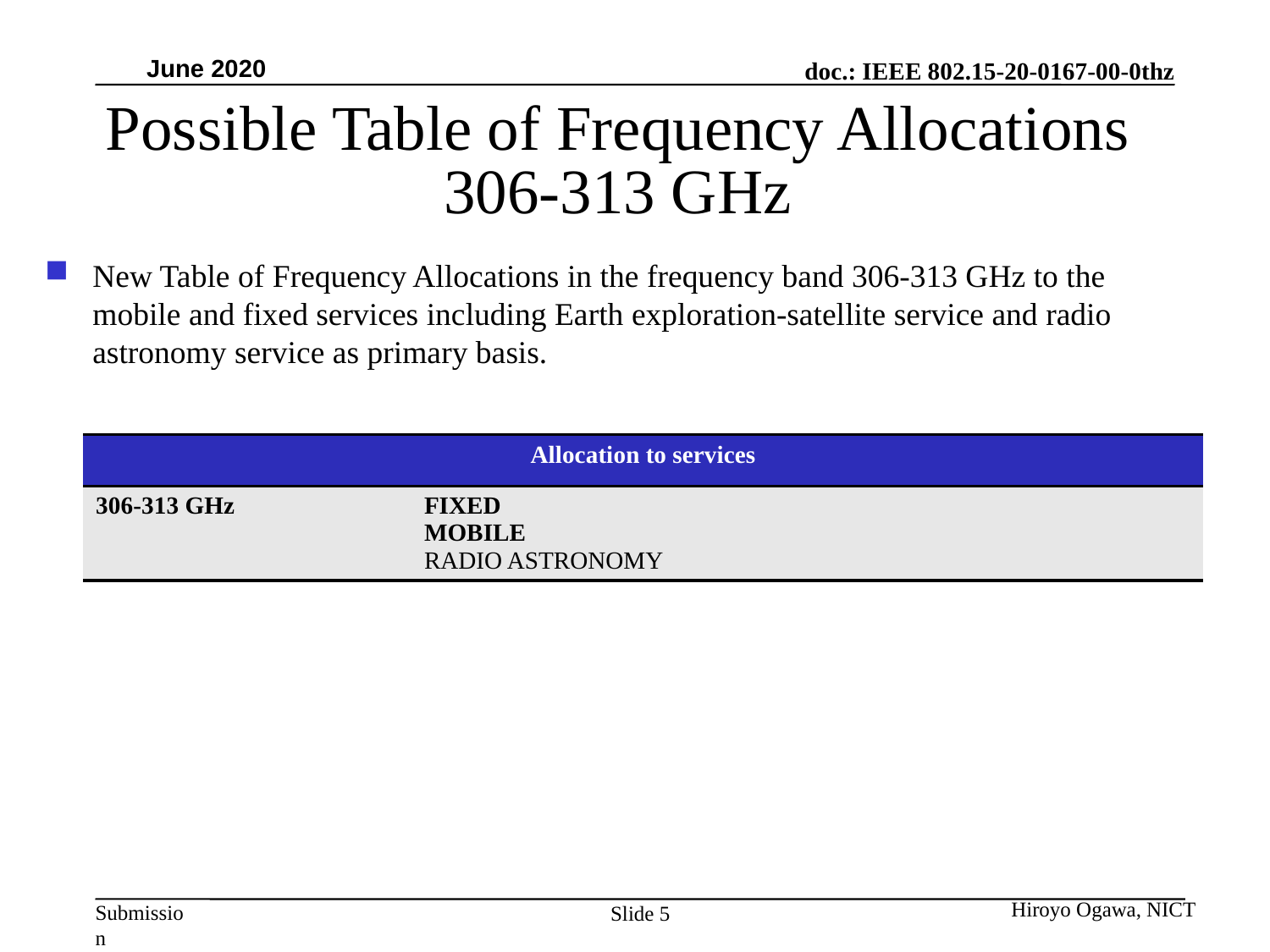

June 2020
Possible Table of Frequency Allocations 306-313 GHz
New Table of Frequency Allocations in the frequency band 306-313 GHz to the mobile and fixed services including Earth exploration-satellite service and radio astronomy service as primary basis.

| Allocation to services |  |
| --- | --- |
| 306-313 GHz | FIXED MOBILE RADIO ASTRONOMY |
Hiroyo Ogawa, NICT
Slide 5